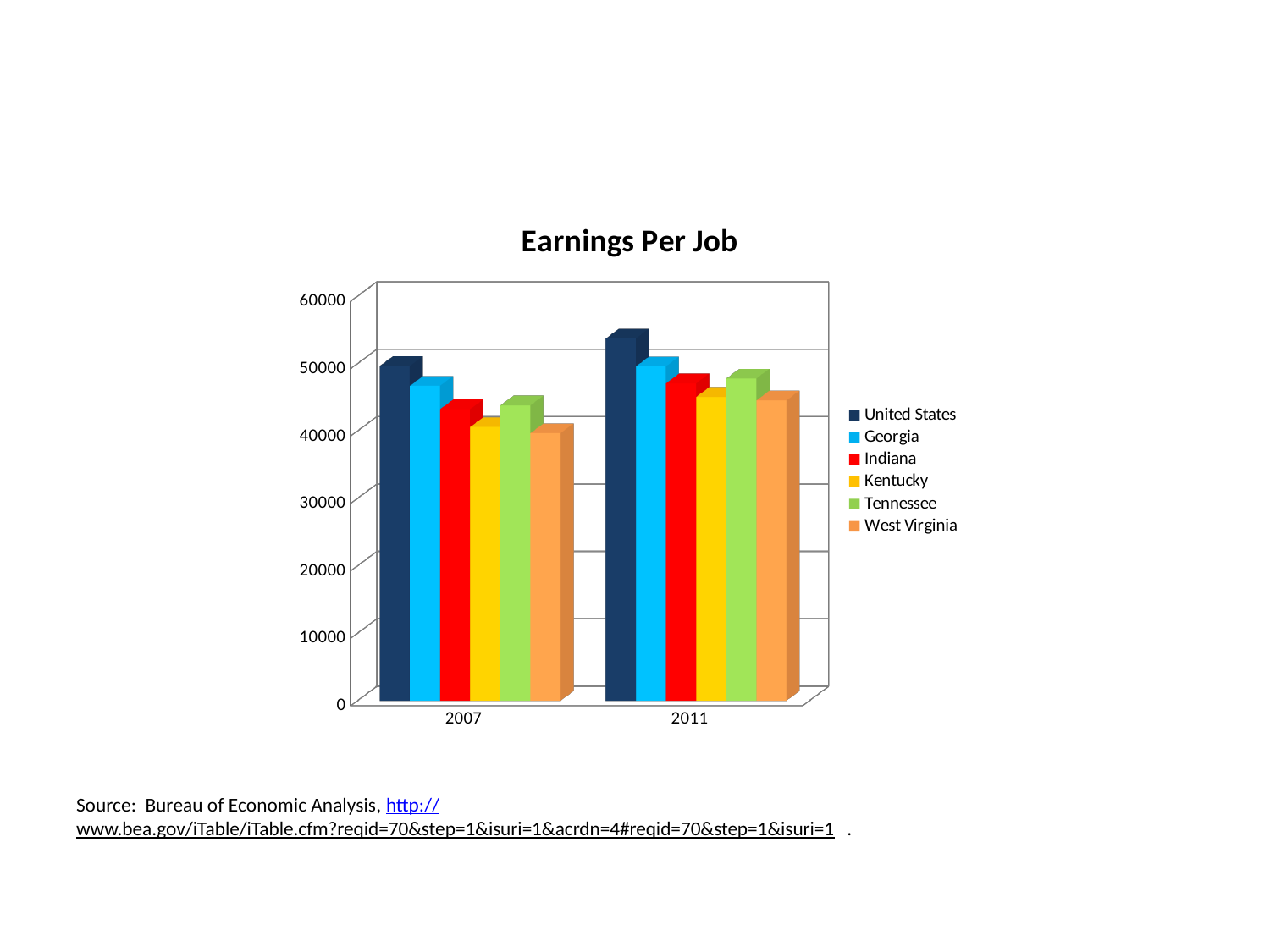

#

[unsupported chart]

Source:  Bureau of Economic Analysis, http://www.bea.gov/iTable/iTable.cfm?reqid=70&step=1&isuri=1&acrdn=4#reqid=70&step=1&isuri=1.